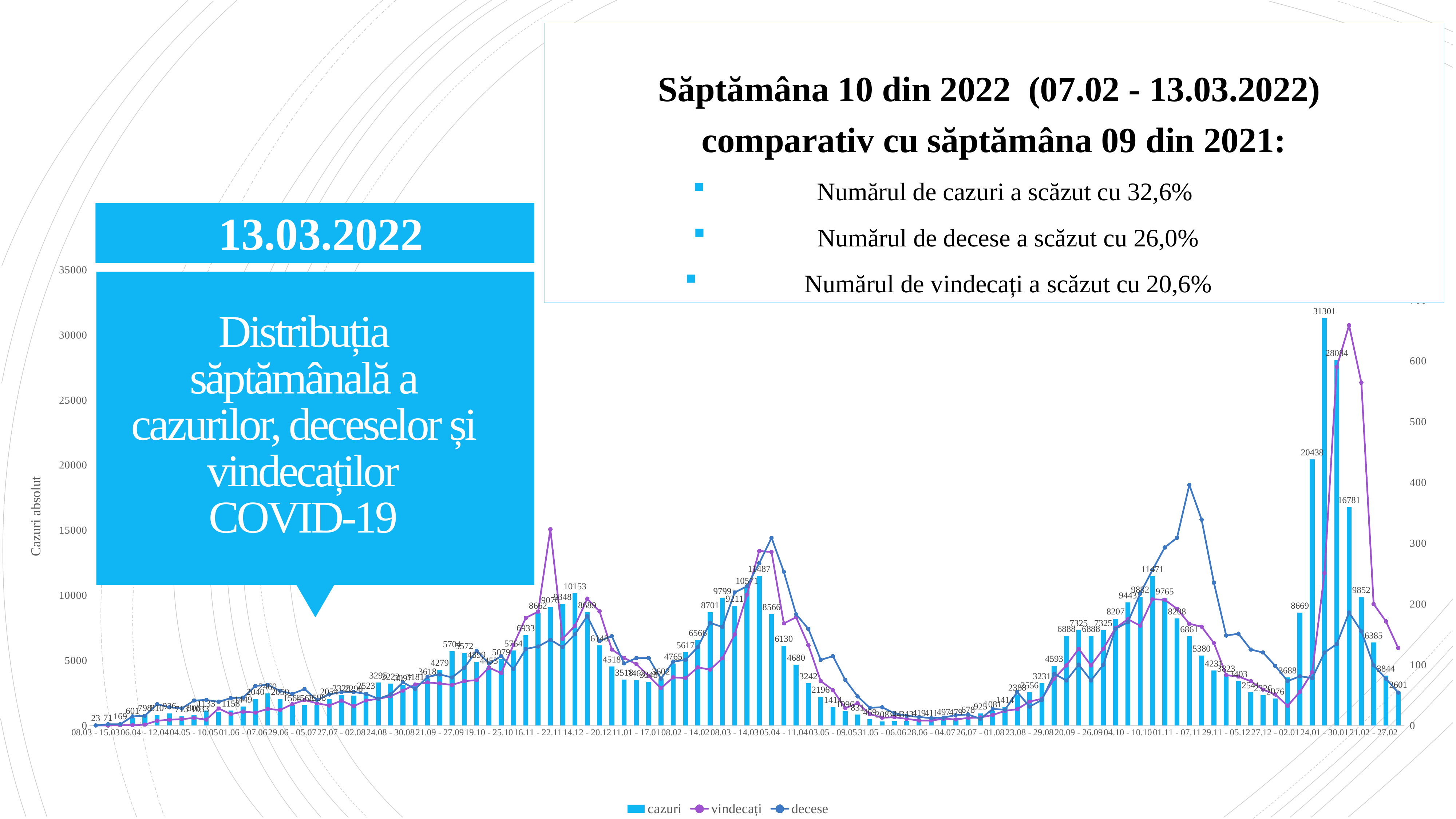

Săptămâna 10 din 2022  (07.02 - 13.03.2022)
comparativ cu săptămâna 09 din 2021:
Numărul de cazuri a scăzut cu 32,6%
Numărul de decese a scăzut cu 26,0%
Numărul de vindecați a scăzut cu 20,6%

13.03.2022

### Chart

| Category | cazuri | vindecați | decese |
|---|---|---|---|
| 08.03 - 15.03 | 23.0 | 0.0 | 0.0 |
| 16.03 - 22.03 | 71.0 | 0.0 | 2.0 |
| 23.03 - 29.03 | 169.0 | 11.0 | 2.0 |
| 30.03 - 05.04 | 601.0 | 19.0 | 15.0 |
| 06.04 - 12.04 | 798.0 | 64.0 | 16.0 |
| 13.04 - 19.04 | 810.0 | 363.0 | 35.0 |
| 20.04 - 26.04 | 936.0 | 438.0 | 30.0 |
| 27.04 - 03.05 | 713.0 | 487.0 | 28.0 |
| 04.05 - 10.05 | 806.0 | 576.0 | 41.0 |
| 11.05 - 17.05 | 1133.0 | 450.0 | 42.0 |
| 18.05 - 24.05 | 1033.0 | 1305.0 | 39.0 |
| 25.05 - 31.05 | 1158.0 | 868.0 | 45.0 |
| 01.06 - 07.06 | 1449.0 | 1066.0 | 46.0 |
| 08.06 - 14.06 | 2040.0 | 985.0 | 65.0 |
| 15.06 - 21.06 | 2460.0 | 1273.0 | 67.0 |
| 22.06 - 28.06 | 2050.0 | 1185.0 | 57.0 |
| 29.06 - 05.07 | 1564.0 | 1637.0 | 52.0 |
| 06.07 - 12.07 | 1568.0 | 1949.0 | 60.0 |
| 13.07 - 19.07 | 1598.0 | 1709.0 | 42.0 |
| 20.07 - 26.07 | 2054.0 | 1533.0 | 51.0 |
| 27.07 - 02.08 | 2328.0 | 1907.0 | 55.0 |
| 03.08 - 09.08 | 2298.0 | 1484.0 | 55.0 |
| 10.08 - 16.08 | 2523.0 | 1920.0 | 52.0 |
| 17.08 - 23.08 | 3295.0 | 2042.0 | 44.0 |
| 24.08 - 30.08 | 3222.0 | 2242.0 | 51.0 |
| 31.08 - 06.09 | 3097.0 | 2679.0 | 71.0 |
| 07.09 - 13.09 | 3181.0 | 3147.0 | 60.0 |
| 14.09 - 20.09 | 3618.0 | 3306.0 | 80.0 |
| 21.09 - 27.09 | 4279.0 | 3224.0 | 84.0 |
| 28.09 - 04.10 | 5704.0 | 3113.0 | 79.0 |
| 05.10 - 11.10 | 5572.0 | 3402.0 | 95.0 |
| 12.10 - 18.10 | 4899.0 | 3485.0 | 123.0 |
| 19.10 - 25.10 | 4453.0 | 4448.0 | 102.0 |
| 26.10 - 01.11 | 5079.0 | 4022.0 | 114.0 |
| 02.11 - 08.11 | 5764.0 | 6196.0 | 93.0 |
| 09.11 - 15.11 | 6933.0 | 8264.0 | 126.0 |
| 16.11 - 22.11 | 8662.0 | 8744.0 | 130.0 |
| 23.11 - 29.11 | 9076.0 | 15070.0 | 141.0 |
| 30.11 - 06.12 | 9348.0 | 6658.0 | 129.0 |
| 07.12 - 13.12 | 10153.0 | 7657.0 | 150.0 |
| 14.12 - 20.12 | 8689.0 | 9734.0 | 180.0 |
| 21.12 - 27.12 | 6148.0 | 8769.0 | 139.0 |
| 28.12 - 03.01 | 4518.0 | 5843.0 | 147.0 |
| 04.01 - 10.01 | 3518.0 | 5193.0 | 102.0 |
| 11.01 - 17.01 | 3463.0 | 4710.0 | 111.0 |
| 18.01 - 24.01 | 3348.0 | 3798.0 | 111.0 |
| 25.01 - 31.01 | 3602.0 | 2860.0 | 77.0 |
| 01.02 - 07.02 | 4765.0 | 3695.0 | 105.0 |
| 08.02 - 14.02 | 5617.0 | 3642.0 | 108.0 |
| 15.02 - 21.02 | 6566.0 | 4466.0 | 129.0 |
| 22.02 - 28.02 | 8701.0 | 4285.0 | 169.0 |
| 01.03 - 07.03 | 9799.0 | 5152.0 | 162.0 |
| 08.03 - 14.03 | 9211.0 | 6992.0 | 219.0 |
| 15.03 - 21.03 | 10571.0 | 10041.0 | 229.0 |
| 22.03 - 28.03 | 11487.0 | 13406.0 | 267.0 |
| 29.03 - 04.04 | 8566.0 | 13322.0 | 309.0 |
| 05.04 - 11.04 | 6130.0 | 7836.0 | 253.0 |
| 12.04 - 18.04 | 4680.0 | 8308.0 | 183.0 |
| 19.04 - 25.04 | 3242.0 | 6170.0 | 159.0 |
| 26.04 - 02.05 | 2196.0 | 3419.0 | 108.0 |
| 03.05 - 09.05 | 1414.0 | 2710.0 | 114.0 |
| 10.05 - 16.05 | 1096.0 | 1323.0 | 75.0 |
| 17.05 - 23.05 | 831.0 | 1713.0 | 48.0 |
| 24.05 - 30.05 | 469.0 | 880.0 | 29.0 |
| 31.05 - 06.06 | 308.0 | 596.0 | 30.0 |
| 07.06 - 13.06 | 344.0 | 631.0 | 20.0 |
| 14.06 - 20.06 | 343.0 | 506.0 | 16.0 |
| 21.06 - 27.06 | 419.0 | 379.0 | 14.0 |
| 28.06 - 04.07 | 411.0 | 380.0 | 12.0 |
| 05.07 - 11.07 | 497.0 | 515.0 | 13.0 |
| 12.07 - 18.07 | 479.0 | 466.0 | 17.0 |
| 19.07 - 25.07 | 678.0 | 576.0 | 18.0 |
| 26.07 - 01.08 | 925.0 | 615.0 | 11.0 |
| 02.08 - 08.08 | 1081.0 | 804.0 | 27.0 |
| 09.08 - 15.08 | 1414.0 | 1118.0 | 26.0 |
| 16.08 - 22.08 | 2388.0 | 1253.0 | 55.0 |
| 23.08 - 29.08 | 2556.0 | 1835.0 | 31.0 |
| 30.08 - 05.09 | 3231.0 | 2047.0 | 42.0 |
| 06.09 - 12.09 | 4593.0 | 3598.0 | 85.0 |
| 13.09 - 19.09 | 6888.0 | 4613.0 | 74.0 |
| 20.09 - 26.09 | 7325.0 | 5887.0 | 100.0 |
| 13.09 - 19.09 | 6888.0 | 4613.0 | 74.0 |
| 20.09 - 26.09 | 7325.0 | 5887.0 | 100.0 |
| 27.09 - 03.10 | 8207.0 | 7495.0 | 159.0 |
| 04.10 - 10.10 | 9443.0 | 8161.0 | 170.0 |
| 11.10 - 17.10 | 9882.0 | 7662.0 | 217.0 |
| 18.10 - 24.10 | 11471.0 | 9692.0 | 256.0 |
| 25.10 - 31.10 | 9765.0 | 9660.0 | 293.0 |
| 01.11 - 07.11 | 8208.0 | 8964.0 | 309.0 |
| 08.11 - 14.11 | 6861.0 | 7816.0 | 396.0 |
| 15.11 - 21.11 | 5380.0 | 7584.0 | 339.0 |
| 22.11 - 28.11 | 4231.0 | 6336.0 | 235.0 |
| 29.11 - 05.12 | 3823.0 | 3868.0 | 148.0 |
| 06.12 - 12.12 | 3403.0 | 3761.0 | 151.0 |
| 13.12 - 19.12 | 2541.0 | 3399.0 | 125.0 |
| 20.12 - 26.12 | 2326.0 | 2756.0 | 120.0 |
| 27.12 - 02.01 | 2076.0 | 2378.0 | 98.0 |
| 03.01 - 09.01 | 3688.0 | 1514.0 | 73.0 |
| 10.01 - 16.01 | 8669.0 | 2581.0 | 81.0 |
| 17.01 - 23.01 | 20438.0 | 4089.0 | 78.0 |
| 24.01 - 30.01 | 31301.0 | 11705.0 | 120.0 |
| 31.01 - 06.02 | 28084.0 | 27535.0 | 134.0 |
| 07.02 - 13.02 | 16781.0 | 30748.0 | 186.0 |
| 14.02 - 20.02 | 9852.0 | 26331.0 | 155.0 |
| 21.02 - 27.02 | 6385.0 | 9329.0 | 99.0 |
| 28.02 - 06.03 | 3844.0 | 8002.0 | 77.0 |
| 07.03 - 13.03 | 2601.0 | 5948.0 | 54.0 |
# Distribuția săptămânală a cazurilor, deceselor și vindecaților
COVID-19